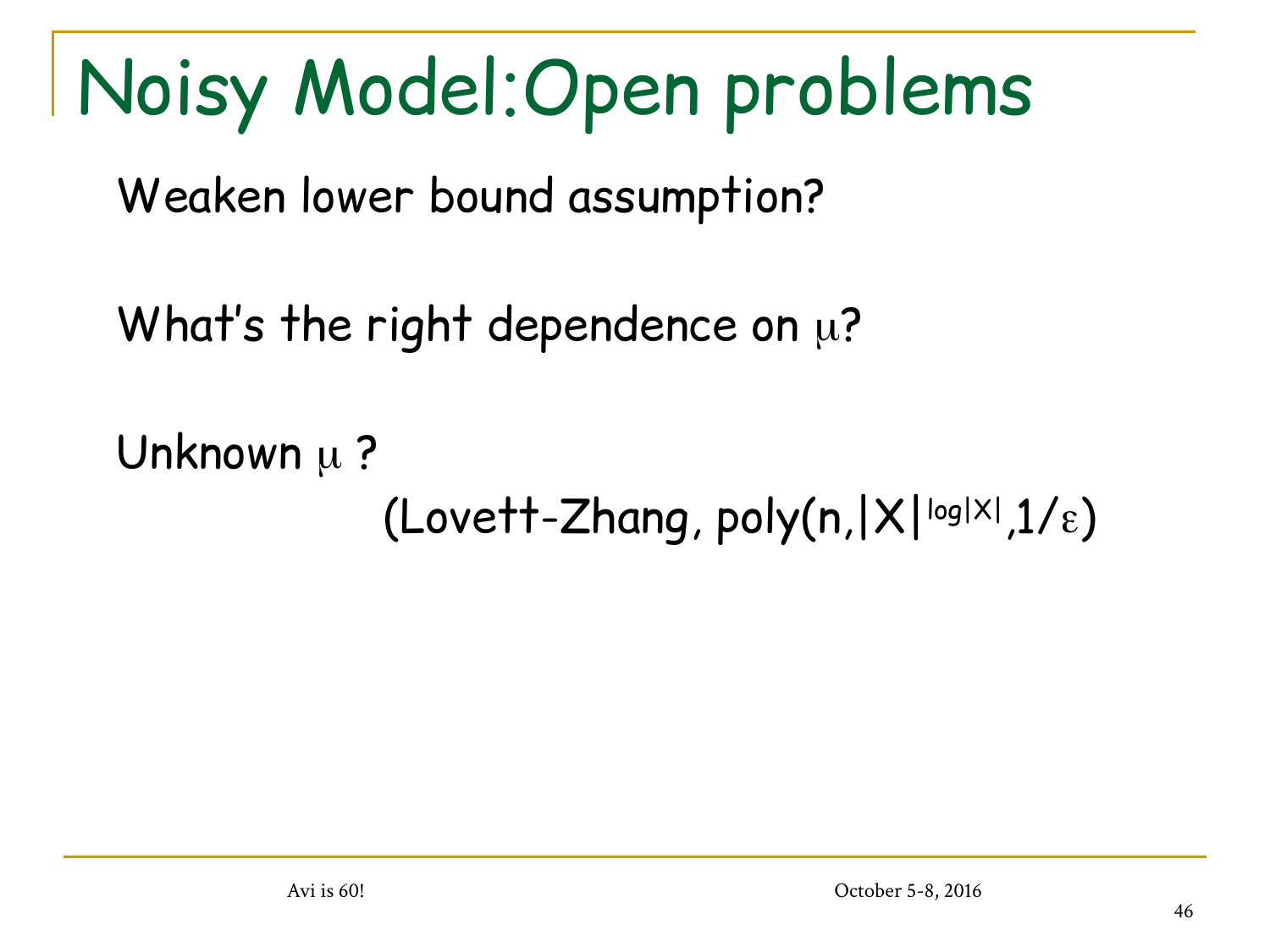

# Noisy Model:Open problems
Weaken lower bound assumption?

What’s the right dependence on μ?

Unknown μ ?
		 (Lovett-Zhang, poly(n,|X|log|X|,1/ε)

46
Avi is 60!                                                                                                     October 5-8, 2016